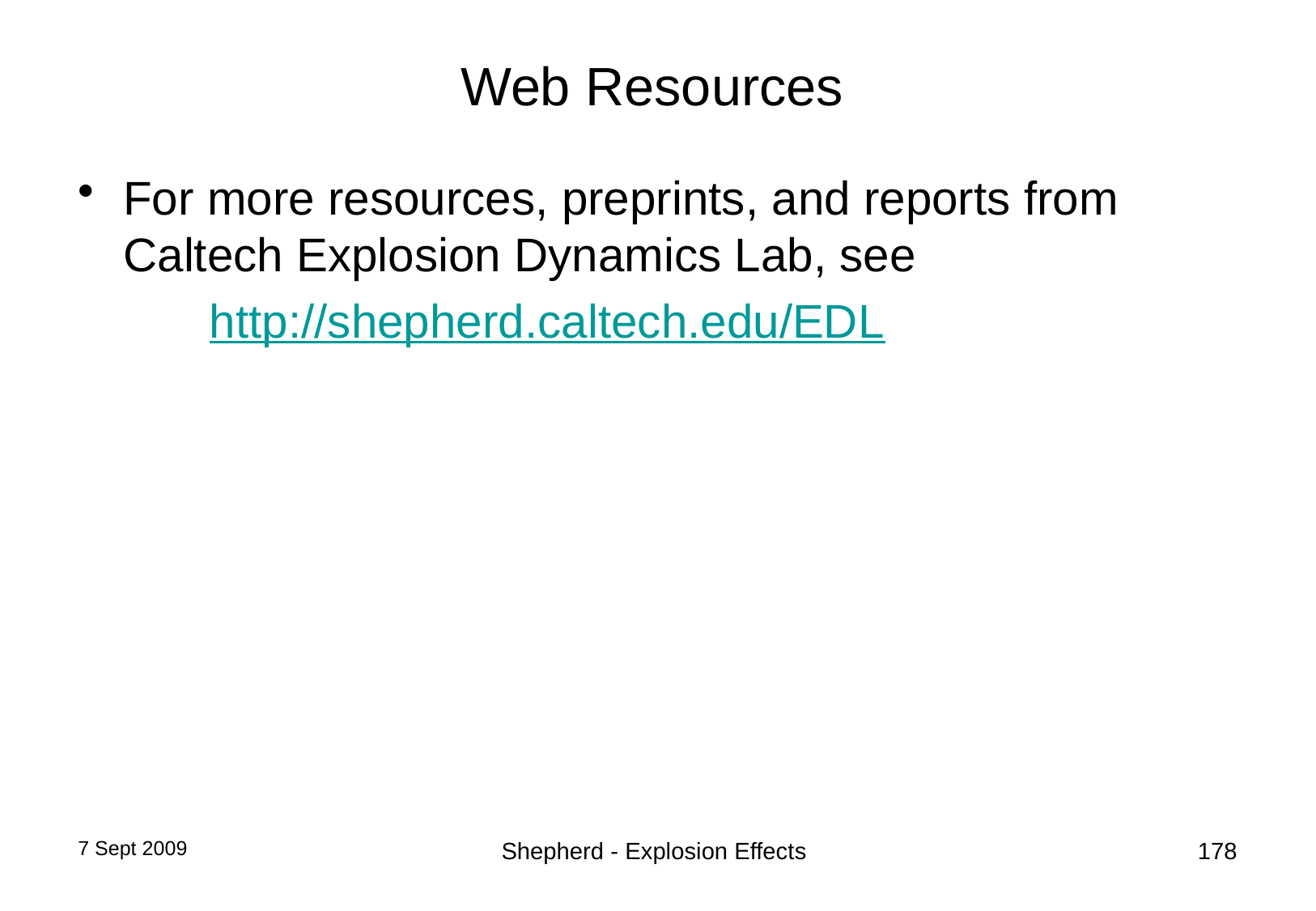

# Web Resources
For more resources, preprints, and reports from Caltech Explosion Dynamics Lab, see
          http://shepherd.caltech.edu/EDL
7 Sept 2009
Shepherd - Explosion Effects
178